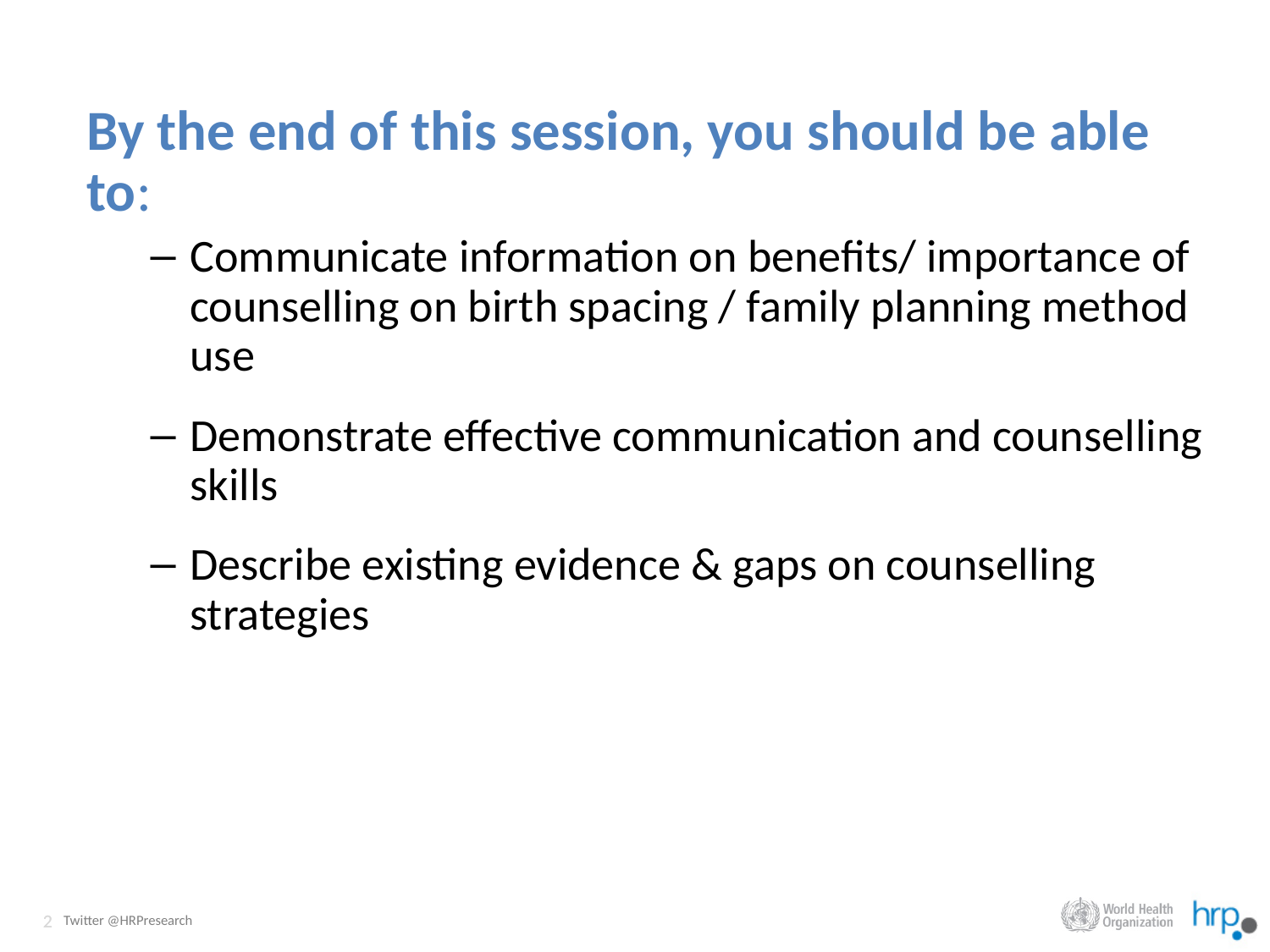

By the end of this session, you should be able to:
Communicate information on benefits/ importance of counselling on birth spacing / family planning method use
Demonstrate effective communication and counselling skills
Describe existing evidence & gaps on counselling strategies